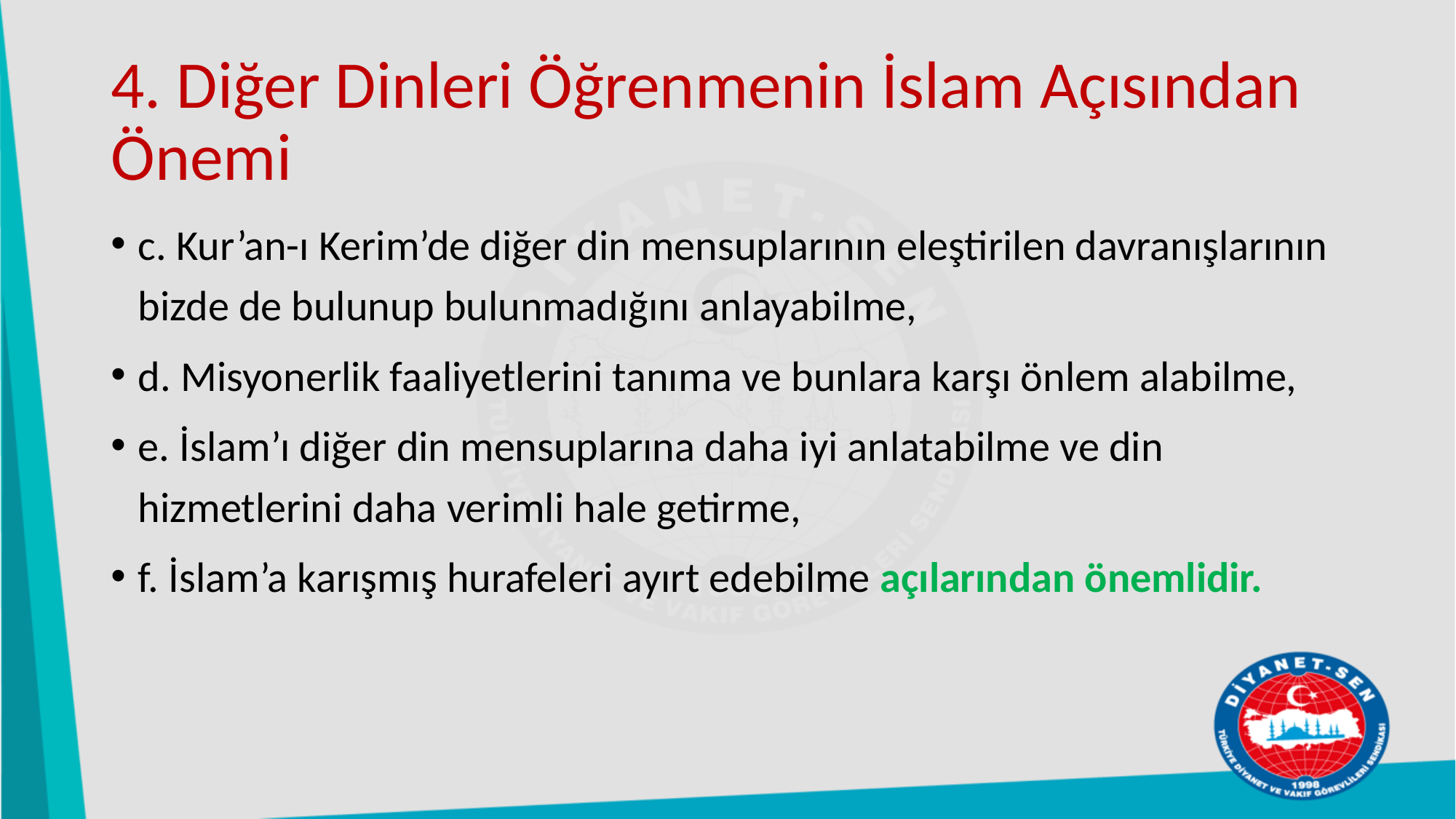

# 4. Diğer Dinleri Öğrenmenin İslam Açısından Önemi
c. Kur’an-ı Kerim’de diğer din mensuplarının eleştirilen davranışlarının bizde de bulunup bulunmadığını anlayabilme,
d. Misyonerlik faaliyetlerini tanıma ve bunlara karşı önlem alabilme,
e. İslam’ı diğer din mensuplarına daha iyi anlatabilme ve din hizmetlerini daha verimli hale getirme,
f. İslam’a karışmış hurafeleri ayırt edebilme açılarından önemlidir.